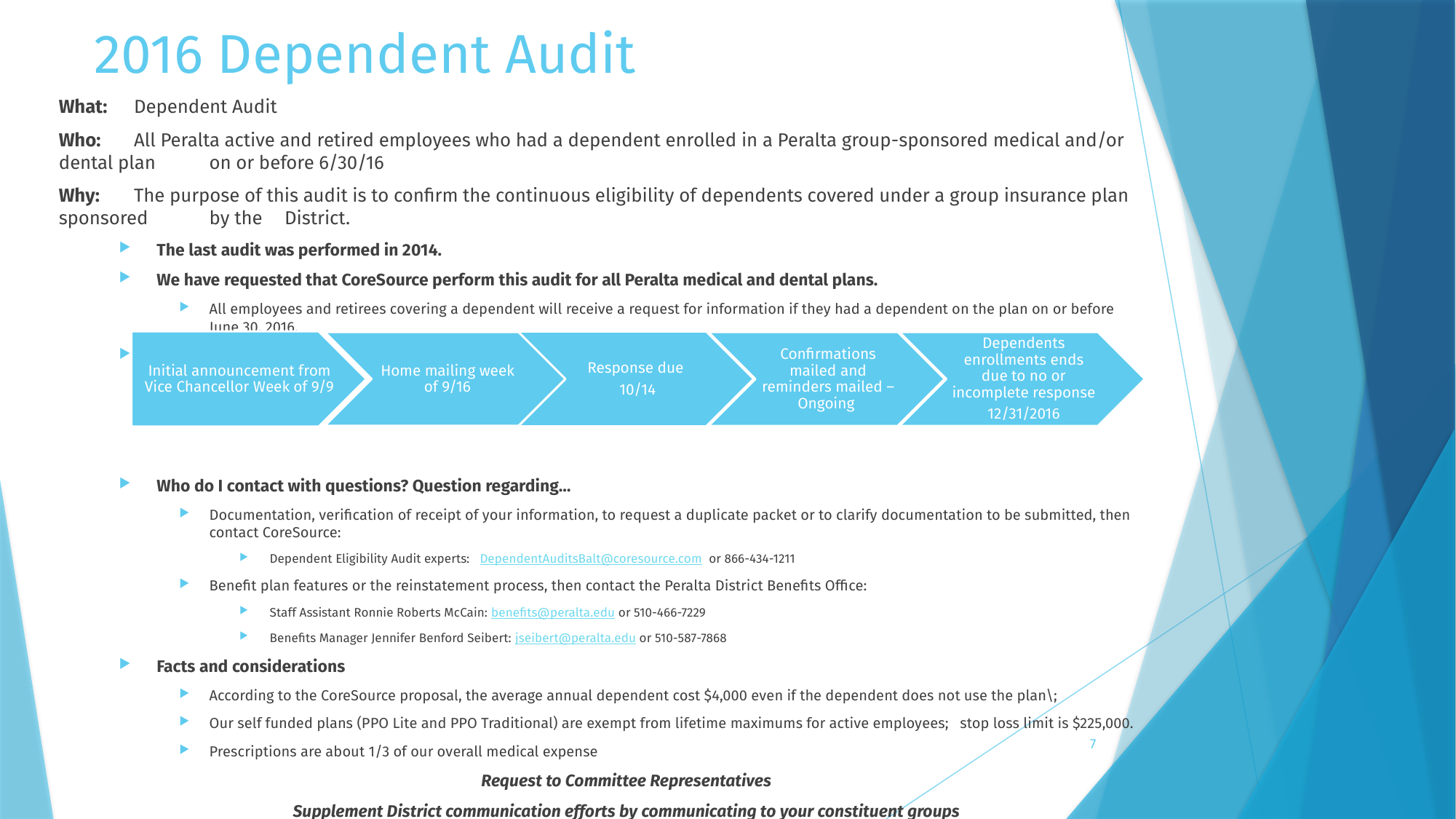

# 2016 Dependent Audit
Initial announcement from Vice Chancellor Week of 9/9
Home mailing week of 9/16
Response due
10/14
Confirmations mailed and reminders mailed – Ongoing
Dependents enrollments ends due to no or incomplete response
12/31/2016
What: 	Dependent Audit
Who:	All Peralta active and retired employees who had a dependent enrolled in a Peralta group-sponsored medical and/or dental plan 		on or before 6/30/16
Why: 	The purpose of this audit is to confirm the continuous eligibility of dependents covered under a group insurance plan sponsored 		by the 	District.
The last audit was performed in 2014.
We have requested that CoreSource perform this audit for all Peralta medical and dental plans.
All employees and retirees covering a dependent will receive a request for information if they had a dependent on the plan on or before June 30, 2016.
Key Dates & Timelines

Who do I contact with questions? Question regarding…
Documentation, verification of receipt of your information, to request a duplicate packet or to clarify documentation to be submitted, then contact CoreSource:
Dependent Eligibility Audit experts:   DependentAuditsBalt@coresource.com  or 866-434-1211
Benefit plan features or the reinstatement process, then contact the Peralta District Benefits Office:
Staff Assistant Ronnie Roberts McCain: benefits@peralta.edu or 510-466-7229
Benefits Manager Jennifer Benford Seibert: jseibert@peralta.edu or 510-587-7868
Facts and considerations
According to the CoreSource proposal, the average annual dependent cost $4,000 even if the dependent does not use the plan\;
Our self funded plans (PPO Lite and PPO Traditional) are exempt from lifetime maximums for active employees;   stop loss limit is $225,000.
Prescriptions are about 1/3 of our overall medical expense
Request to Committee Representatives
Supplement District communication efforts by communicating to your constituent groups

7